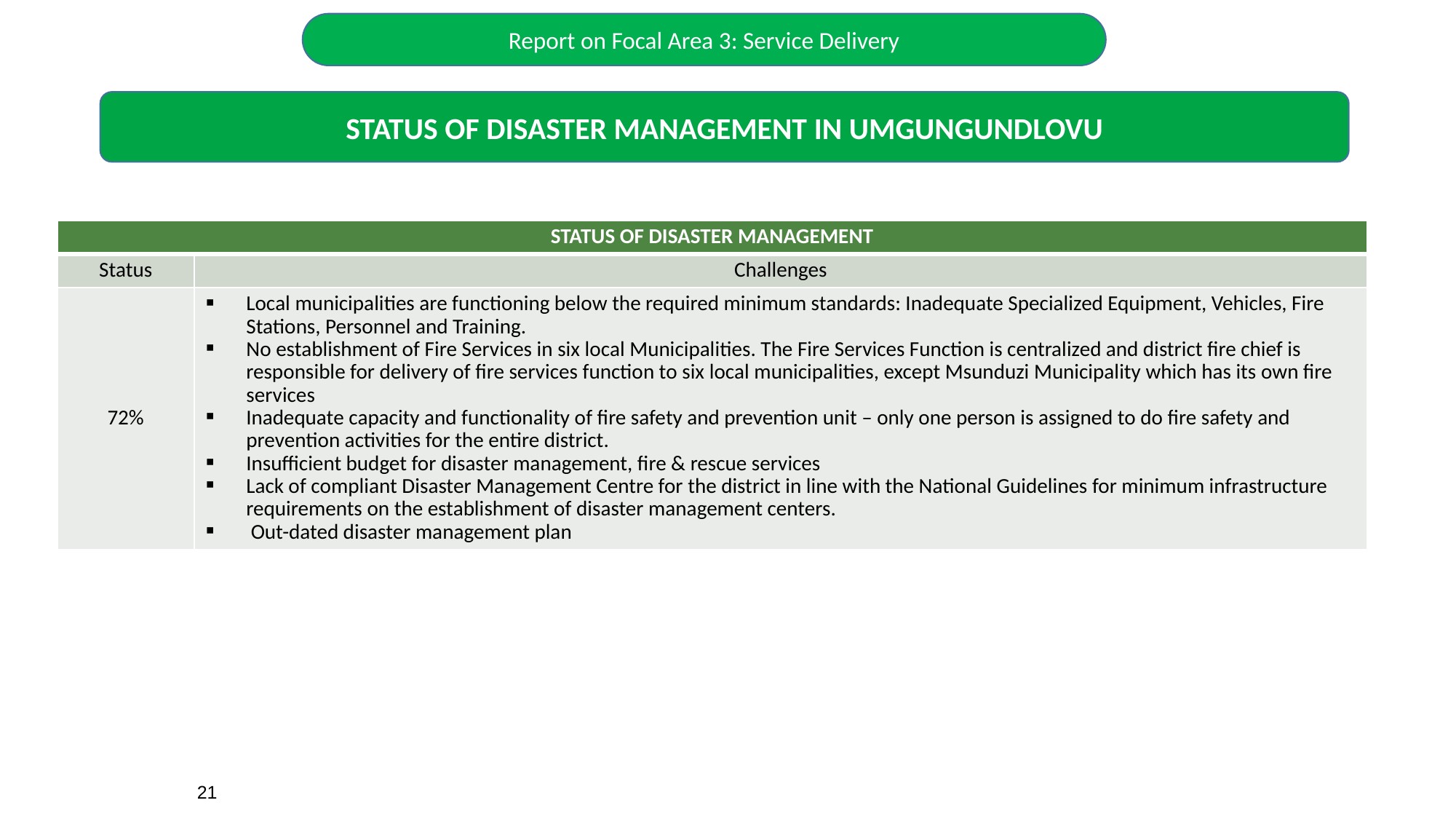

Report on Focal Area 3: Service Delivery

STATUS OF DISASTER MANAGEMENT IN UMGUNGUNDLOVU
| STATUS OF DISASTER MANAGEMENT |  |
| --- | --- |
| Status | Challenges |
| 72% | Local municipalities are functioning below the required minimum standards: Inadequate Specialized Equipment, Vehicles, Fire Stations, Personnel and Training. No establishment of Fire Services in six local Municipalities. The Fire Services Function is centralized and district fire chief is responsible for delivery of fire services function to six local municipalities, except Msunduzi Municipality which has its own fire services Inadequate capacity and functionality of fire safety and prevention unit – only one person is assigned to do fire safety and prevention activities for the entire district. Insufficient budget for disaster management, fire & rescue services Lack of compliant Disaster Management Centre for the district in line with the National Guidelines for minimum infrastructure requirements on the establishment of disaster management centers. Out-dated disaster management plan |
21
21